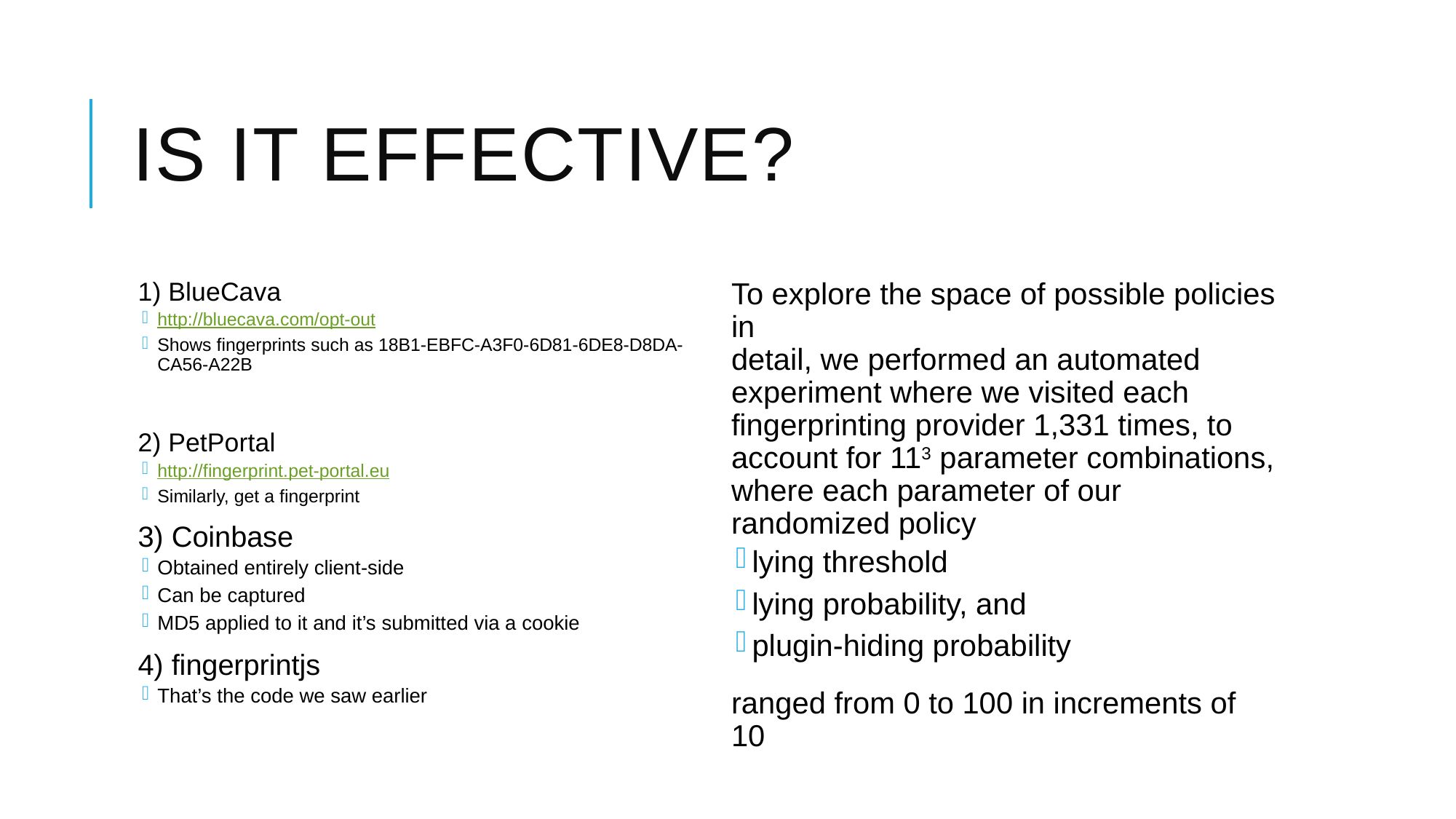

# Is it Effective?
1) BlueCava
http://bluecava.com/opt-out
Shows fingerprints such as 18B1-EBFC-A3F0-6D81-6DE8-D8DA-CA56-A22B
2) PetPortal
http://fingerprint.pet-portal.eu
Similarly, get a fingerprint
3) Coinbase
Obtained entirely client-side
Can be captured
MD5 applied to it and it’s submitted via a cookie
4) fingerprintjs
That’s the code we saw earlier
To explore the space of possible policies in
detail, we performed an automated experiment where we visited each fingerprinting provider 1,331 times, to account for 113 parameter combinations, where each parameter of our randomized policy
lying threshold
lying probability, and
plugin-hiding probability
ranged from 0 to 100 in increments of 10